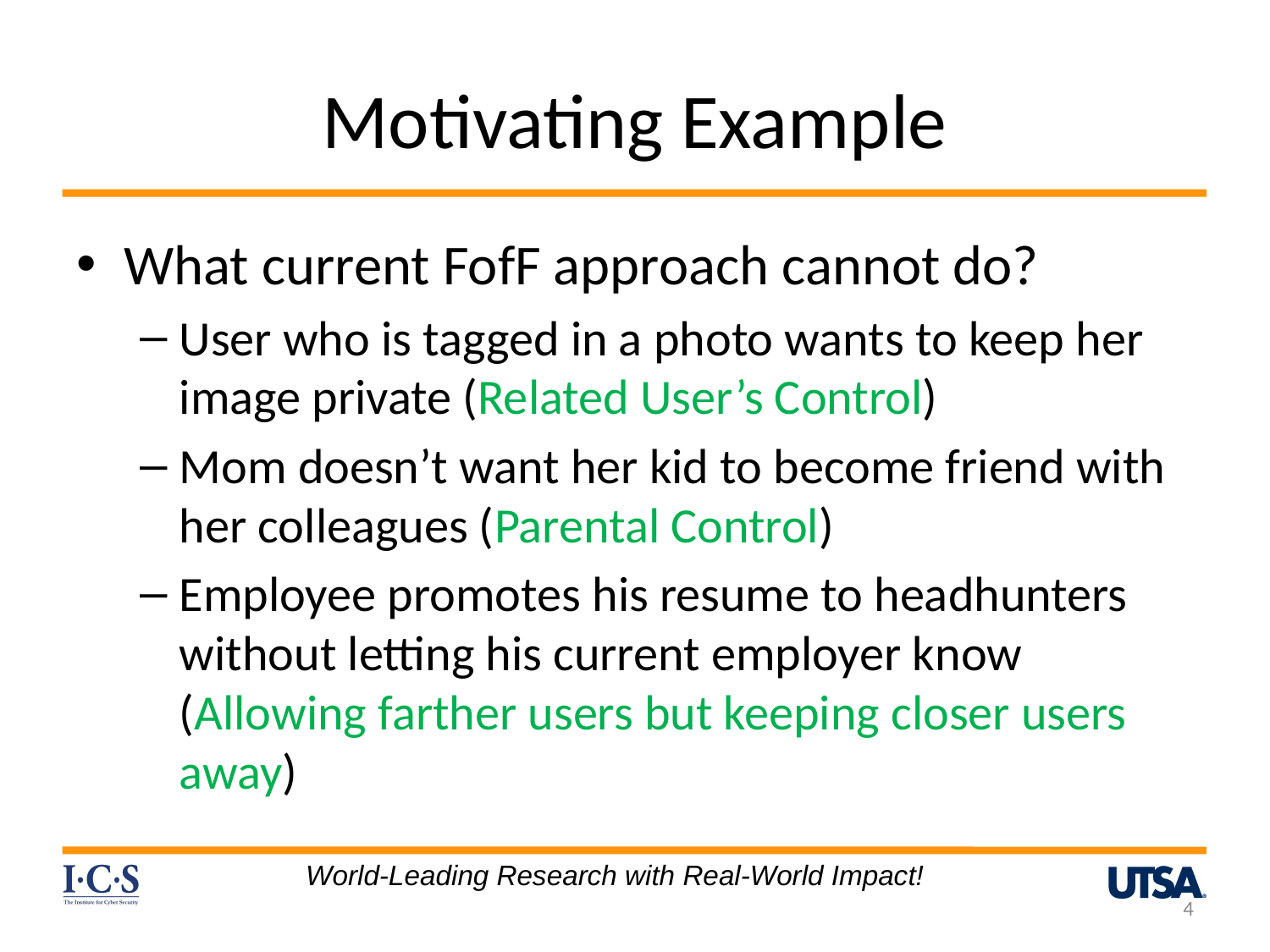

# Motivating Example
What current FofF approach cannot do?
User who is tagged in a photo wants to keep her image private (Related User’s Control)
Mom doesn’t want her kid to become friend with her colleagues (Parental Control)
Employee promotes his resume to headhunters without letting his current employer know (Allowing farther users but keeping closer users away)

World-Leading Research with Real-World Impact!
4